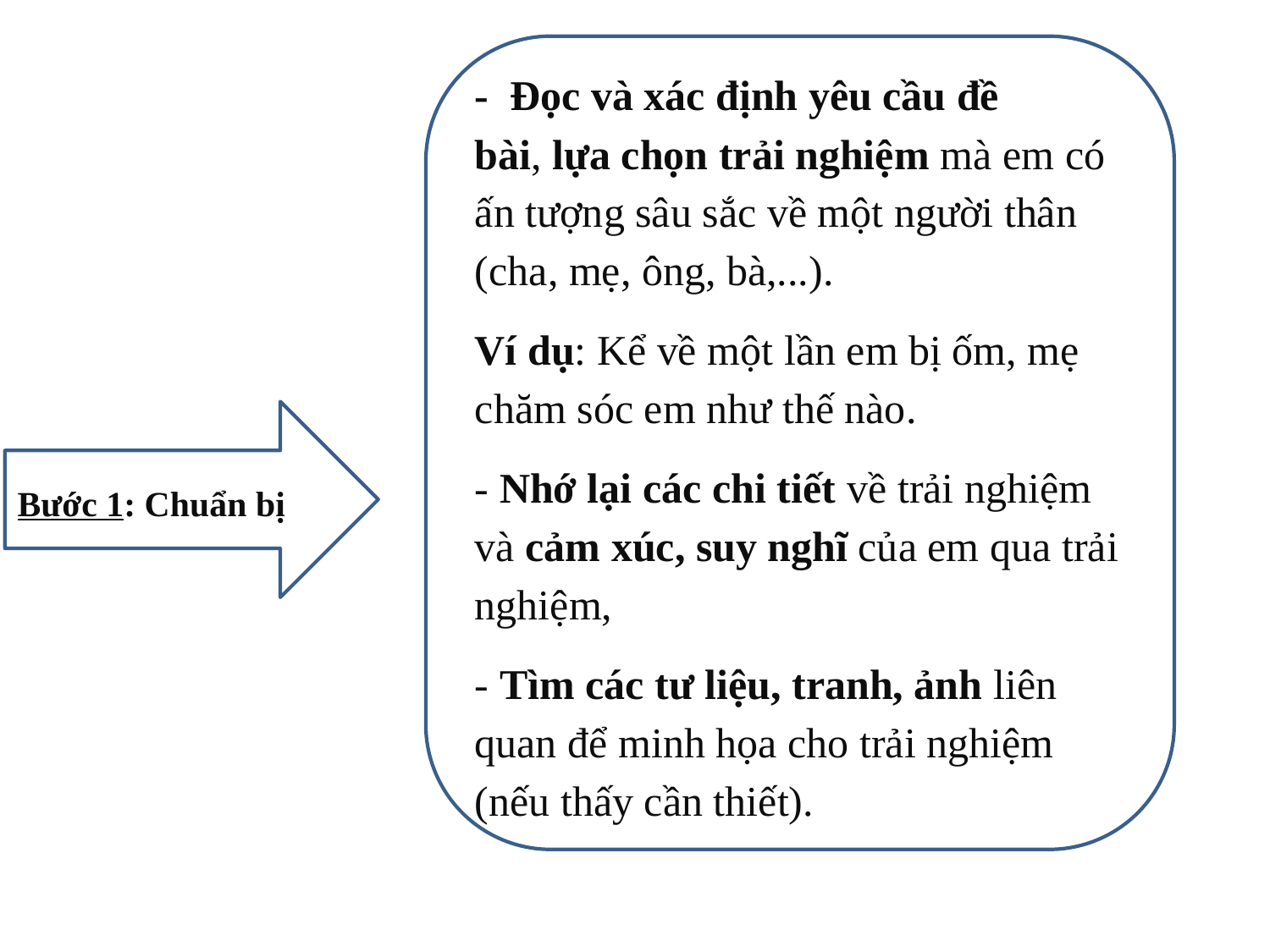

-  Đọc và xác định yêu cầu đề bài, lựa chọn trải nghiệm mà em có ấn tượng sâu sắc về một người thân (cha, mẹ, ông, bà,...).
Ví dụ: Kể về một lần em bị ốm, mẹ chăm sóc em như thế nào.
- Nhớ lại các chi tiết về trải nghiệm và cảm xúc, suy nghĩ của em qua trải nghiệm,
- Tìm các tư liệu, tranh, ảnh liên quan để minh họa cho trải nghiệm (nếu thấy cần thiết).
Bước 1: Chuẩn bị